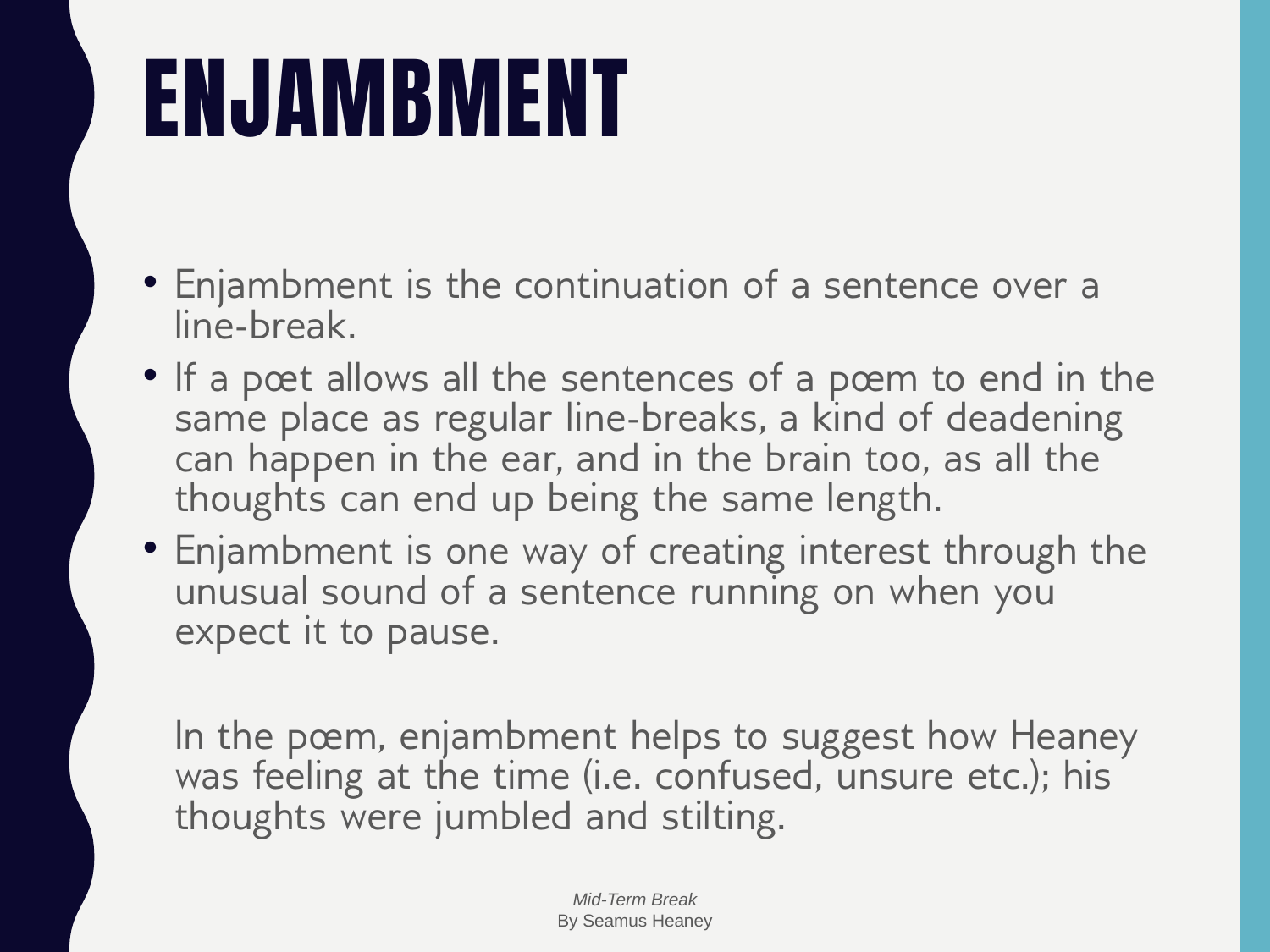

# ENjambment
Enjambment is the continuation of a sentence over a line-break.
If a poet allows all the sentences of a poem to end in the same place as regular line-breaks, a kind of deadening can happen in the ear, and in the brain too, as all the thoughts can end up being the same length.
Enjambment is one way of creating interest through the unusual sound of a sentence running on when you expect it to pause.

	In the poem, enjambment helps to suggest how Heaney was feeling at the time (i.e. confused, unsure etc.); his thoughts were jumbled and stilting.
Mid-Term Break
By Seamus Heaney